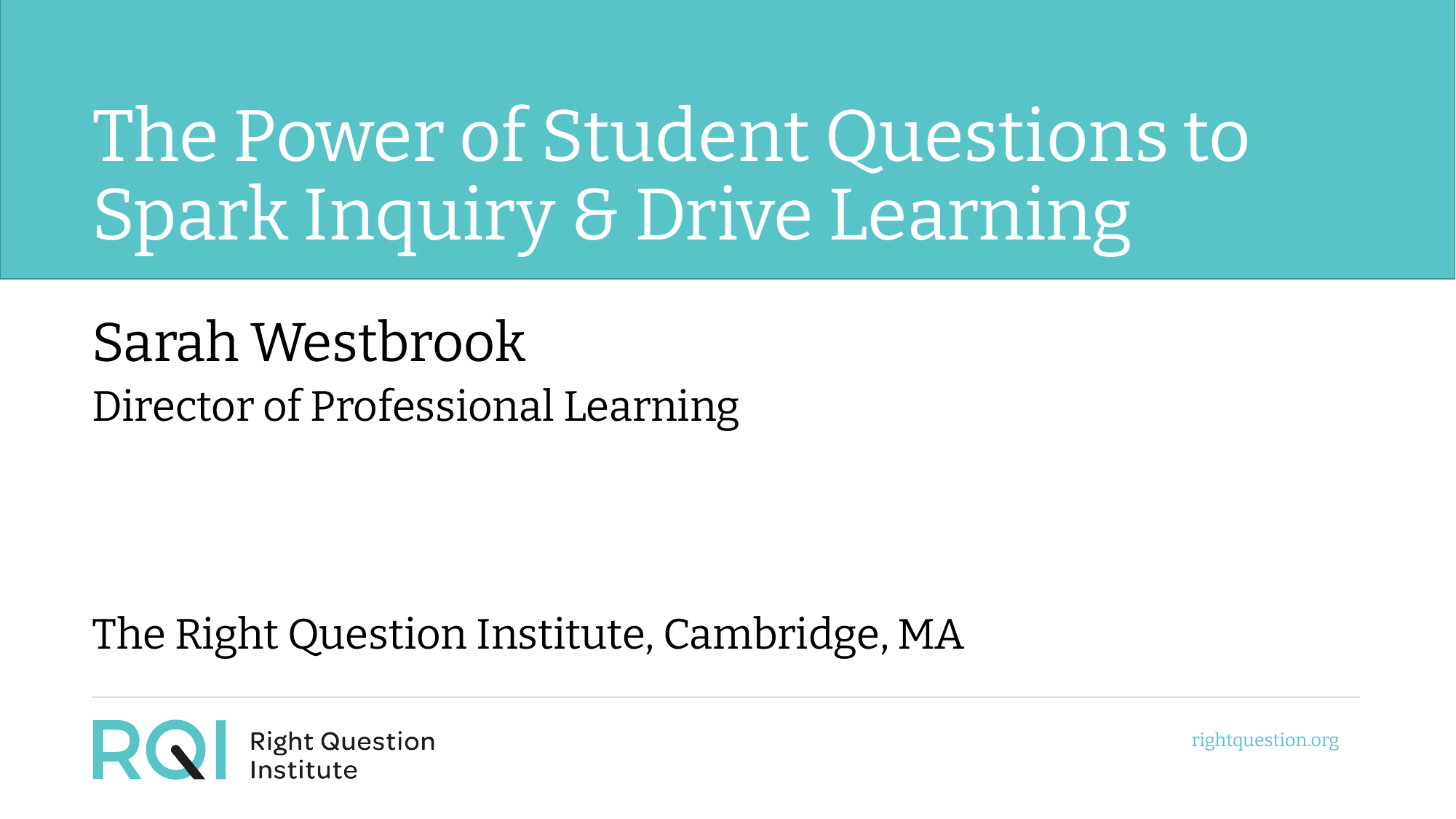

# The Power of Student Questions to Spark Inquiry & Drive Learning
Sarah Westbrook
Director of Professional Learning

The Right Question Institute, Cambridge, MA